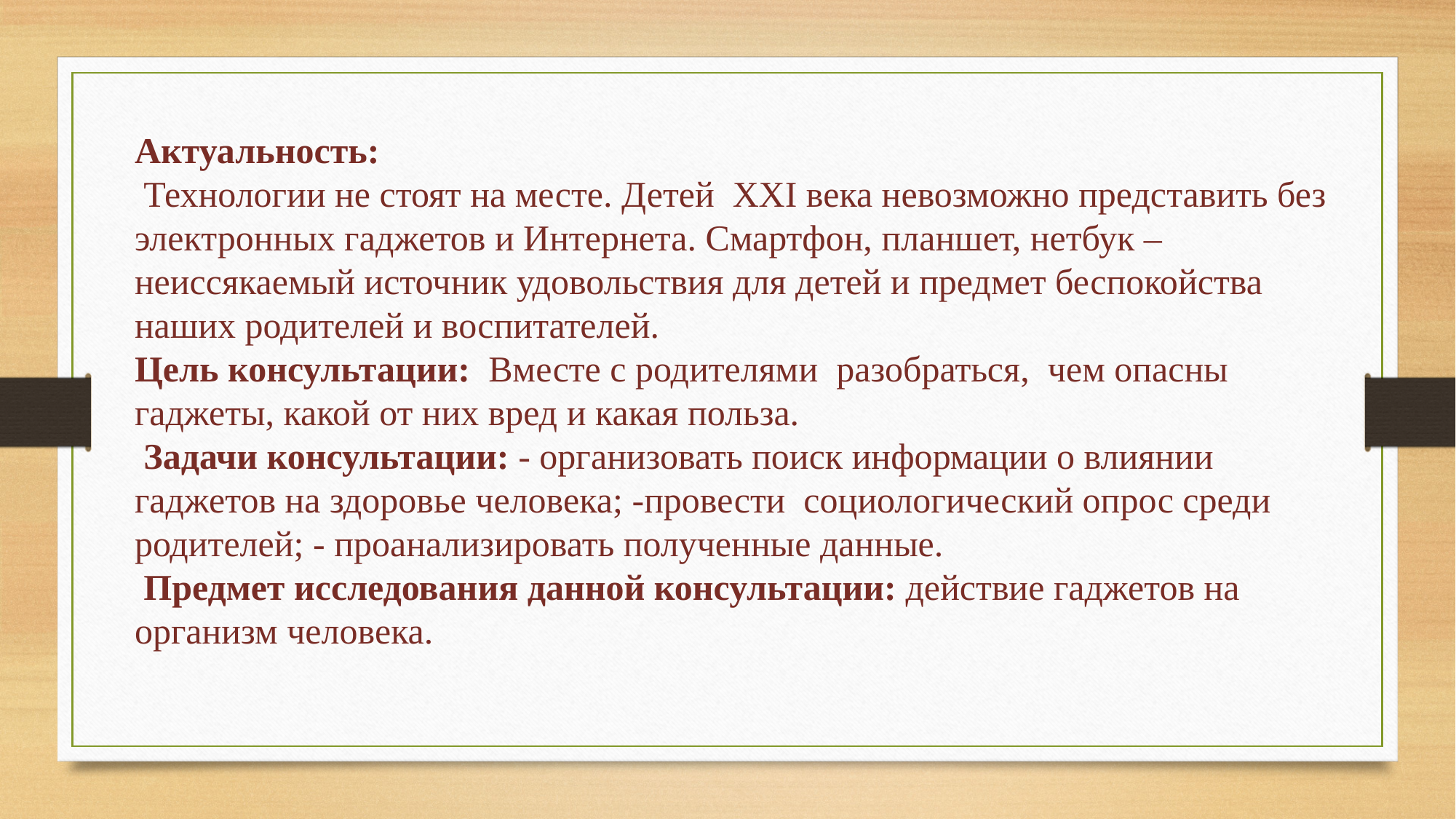

Актуальность:
 Технологии не стоят на месте. Детей  XXI века невозможно представить без электронных гаджетов и Интернета. Смартфон, планшет, нетбук – неиссякаемый источник удовольствия для детей и предмет беспокойства наших родителей и воспитателей.
Цель консультации:  Вместе с родителями  разобраться,  чем опасны гаджеты, какой от них вред и какая польза.
 Задачи консультации: - организовать поиск информации о влиянии гаджетов на здоровье человека; -провести  социологический опрос среди родителей; - проанализировать полученные данные.
 Предмет исследования данной консультации: действие гаджетов на организм человека.